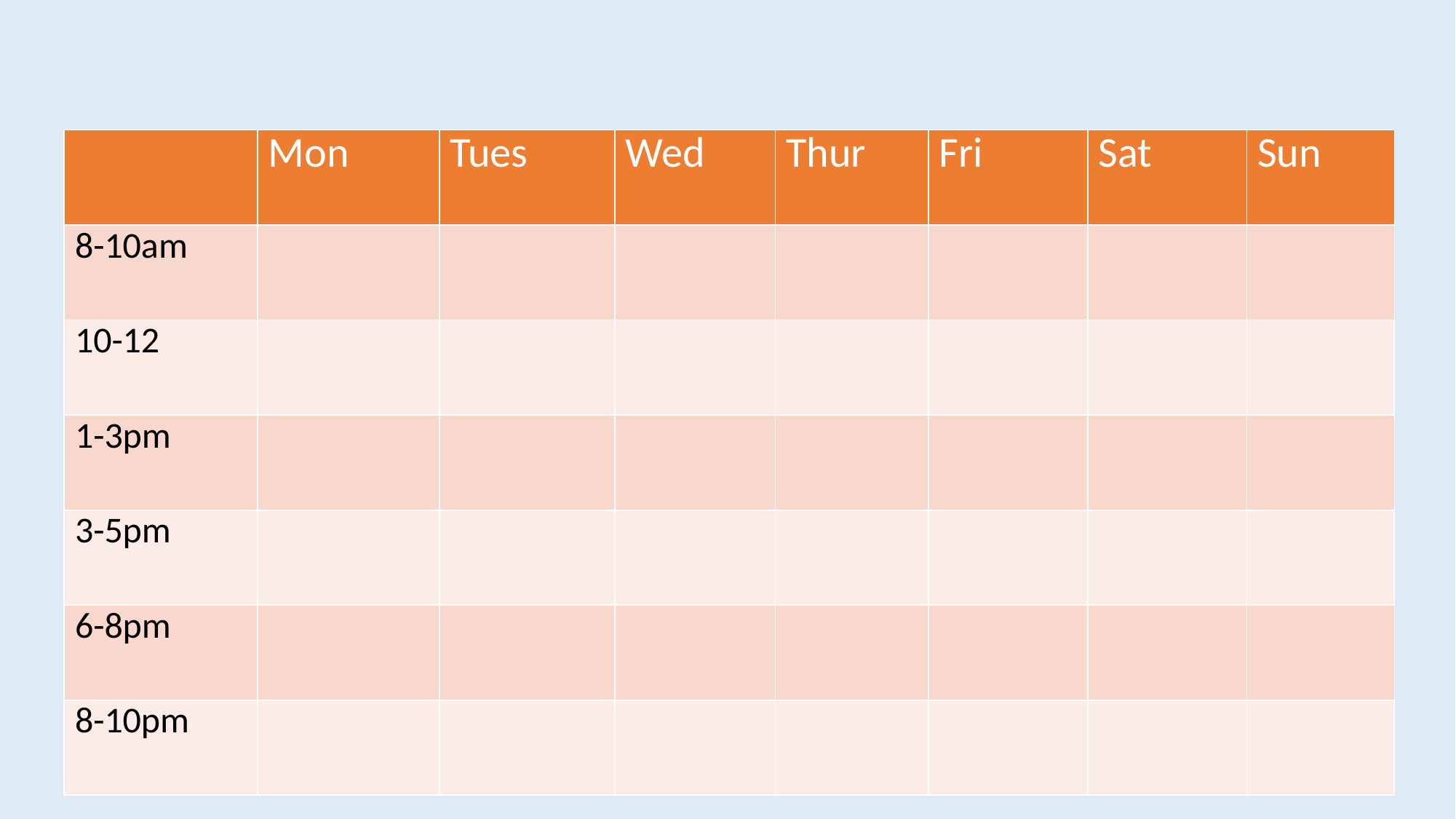

|  | Mon | Tues | Wed | Thur | Fri | Sat | Sun |
| --- | --- | --- | --- | --- | --- | --- | --- |
| 8-10am |  |  |  |  |  |  |  |
| 10-12 |  |  |  |  |  |  |  |
| 1-3pm |  |  |  |  |  |  |  |
| 3-5pm |  |  |  |  |  |  |  |
| 6-8pm |  |  |  |  |  |  |  |
| 8-10pm |  |  |  |  |  |  |  |